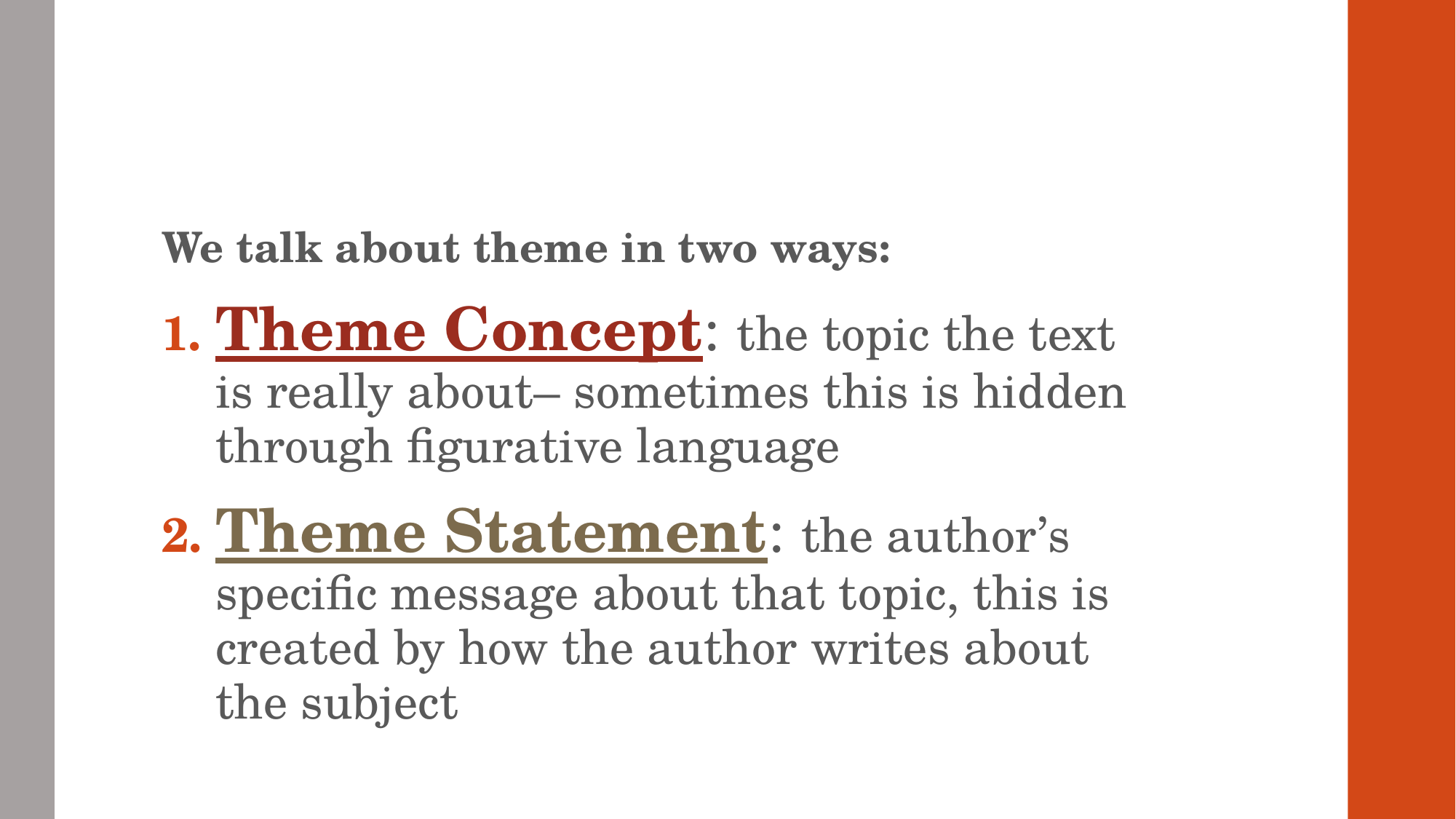

We talk about theme in two ways:
Theme Concept: the topic the text is really about– sometimes this is hidden through figurative language
Theme Statement: the author’s specific message about that topic, this is created by how the author writes about the subject